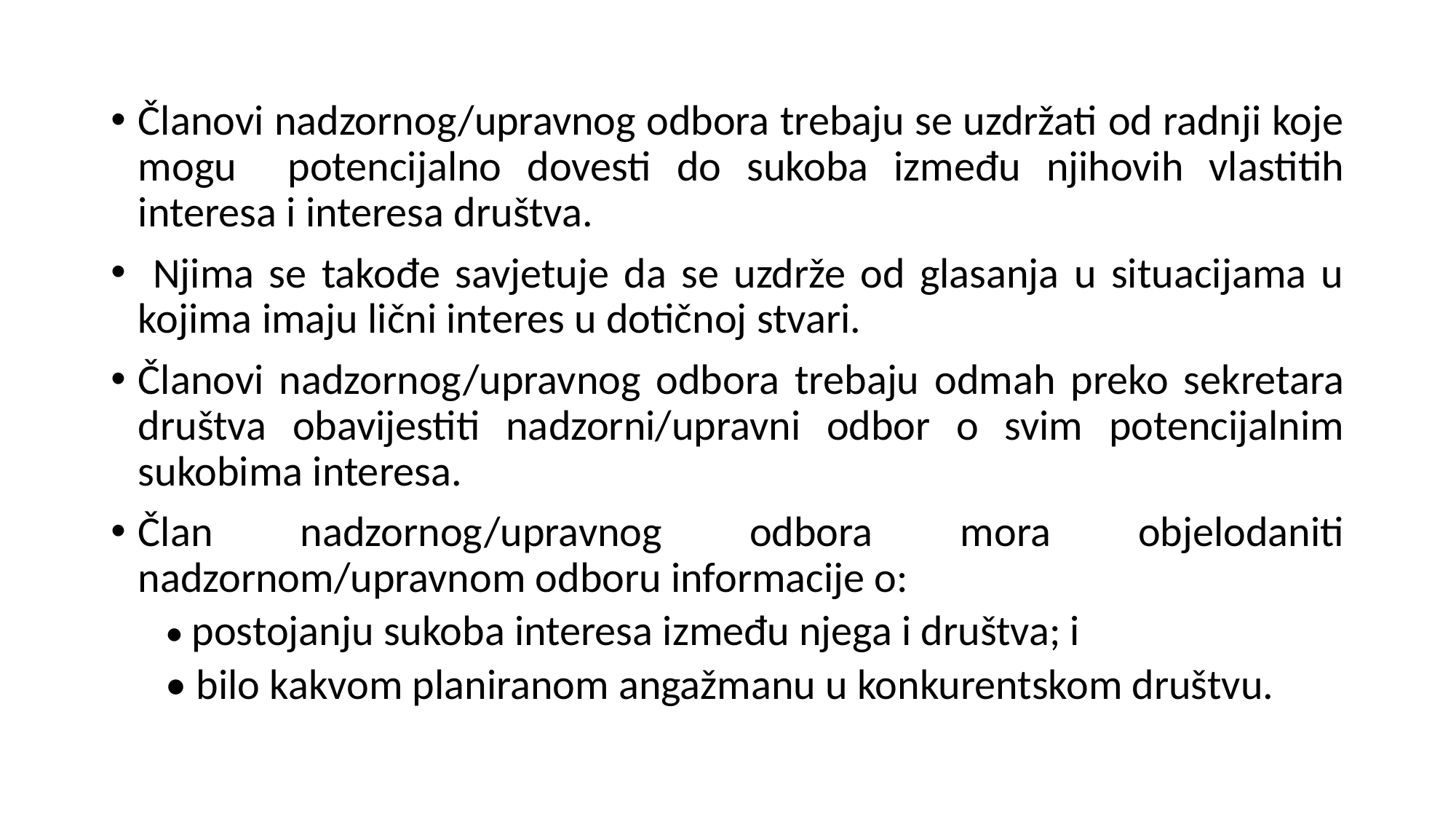

Članovi nadzornog/upravnog odbora trebaju se uzdržati od radnji koje mogu  potencijalno dovesti do sukoba između njihovih vlastitih interesa i interesa društva.
 Njima se takođe savjetuje da se uzdrže od glasanja u situacijama u kojima imaju lični interes u dotičnoj stvari.
Članovi nadzornog/upravnog odbora trebaju odmah preko sekretara društva obavijestiti nadzorni/upravni odbor o svim potencijalnim sukobima interesa.
Član nadzornog/upravnog odbora mora objelodaniti nadzornom/upravnom odboru informacije o:
• postojanju sukoba interesa između njega i društva; i
• bilo kakvom planiranom angažmanu u konkurentskom društvu.